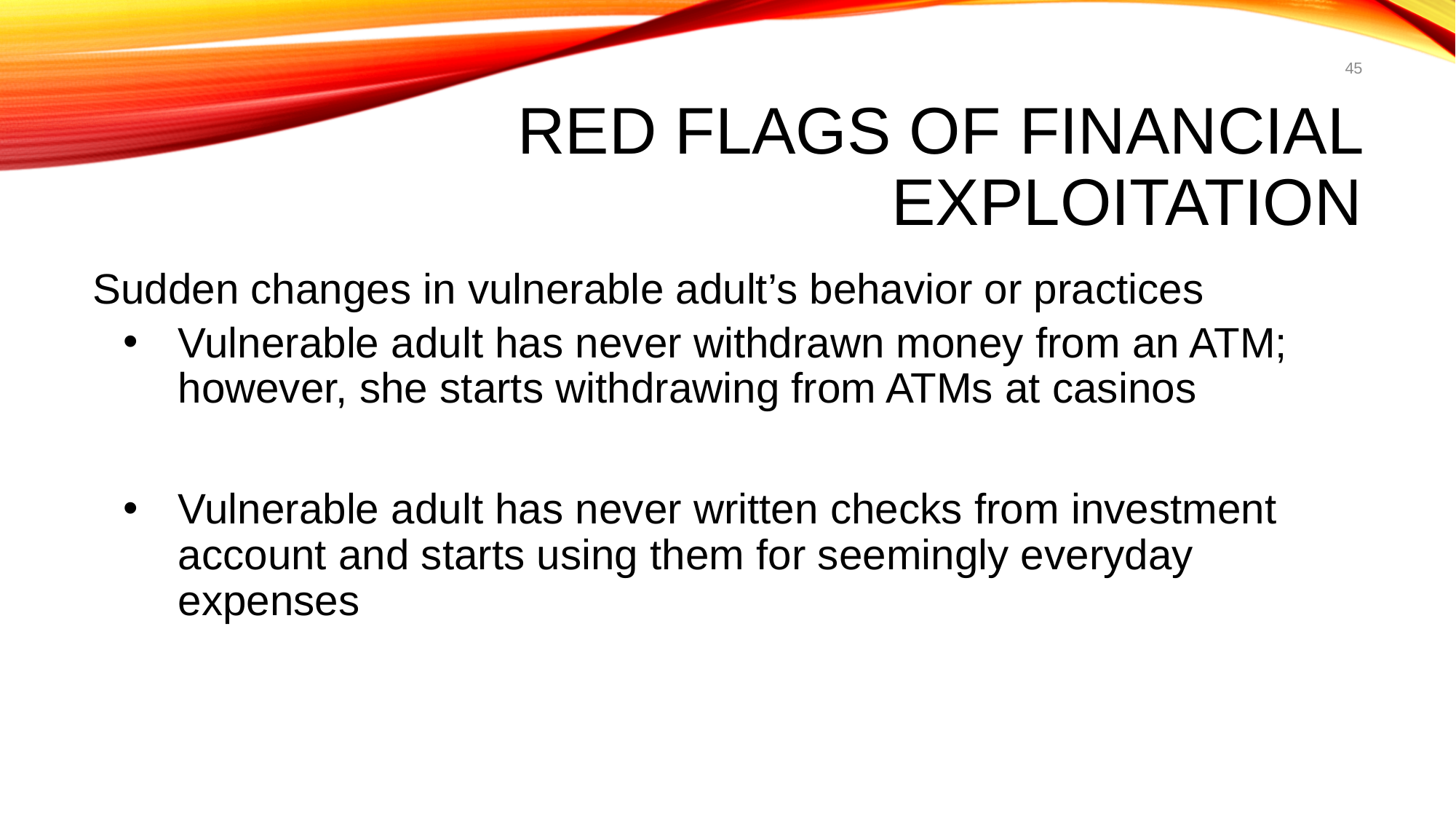

45
# Red Flags of Financial Exploitation
Sudden changes in vulnerable adult’s behavior or practices
Vulnerable adult has never withdrawn money from an ATM; however, she starts withdrawing from ATMs at casinos

Vulnerable adult has never written checks from investment account and starts using them for seemingly everyday expenses